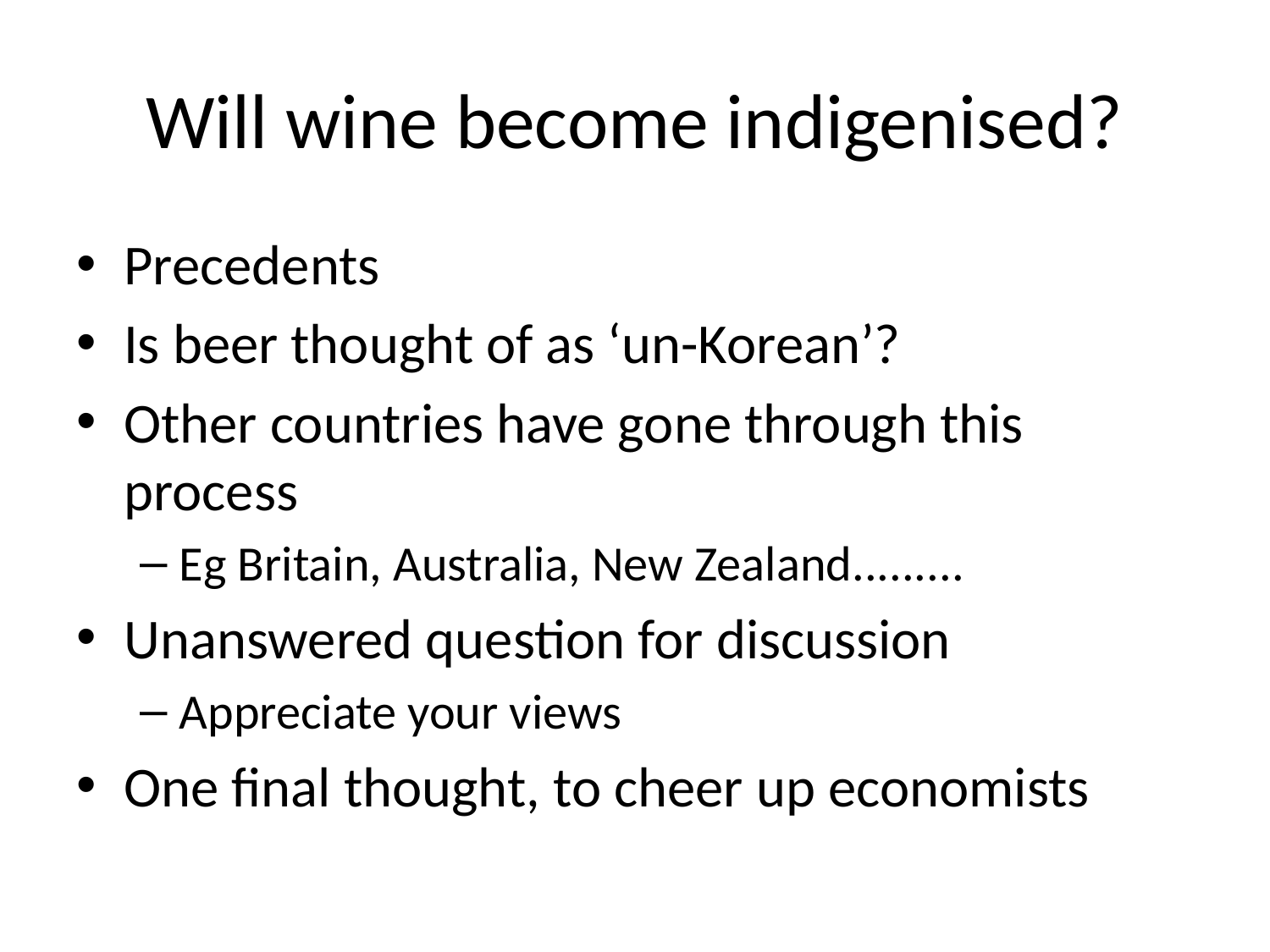

# Will wine become indigenised?
Precedents
Is beer thought of as ‘un-Korean’?
Other countries have gone through this process
Eg Britain, Australia, New Zealand.........
Unanswered question for discussion
Appreciate your views
One final thought, to cheer up economists